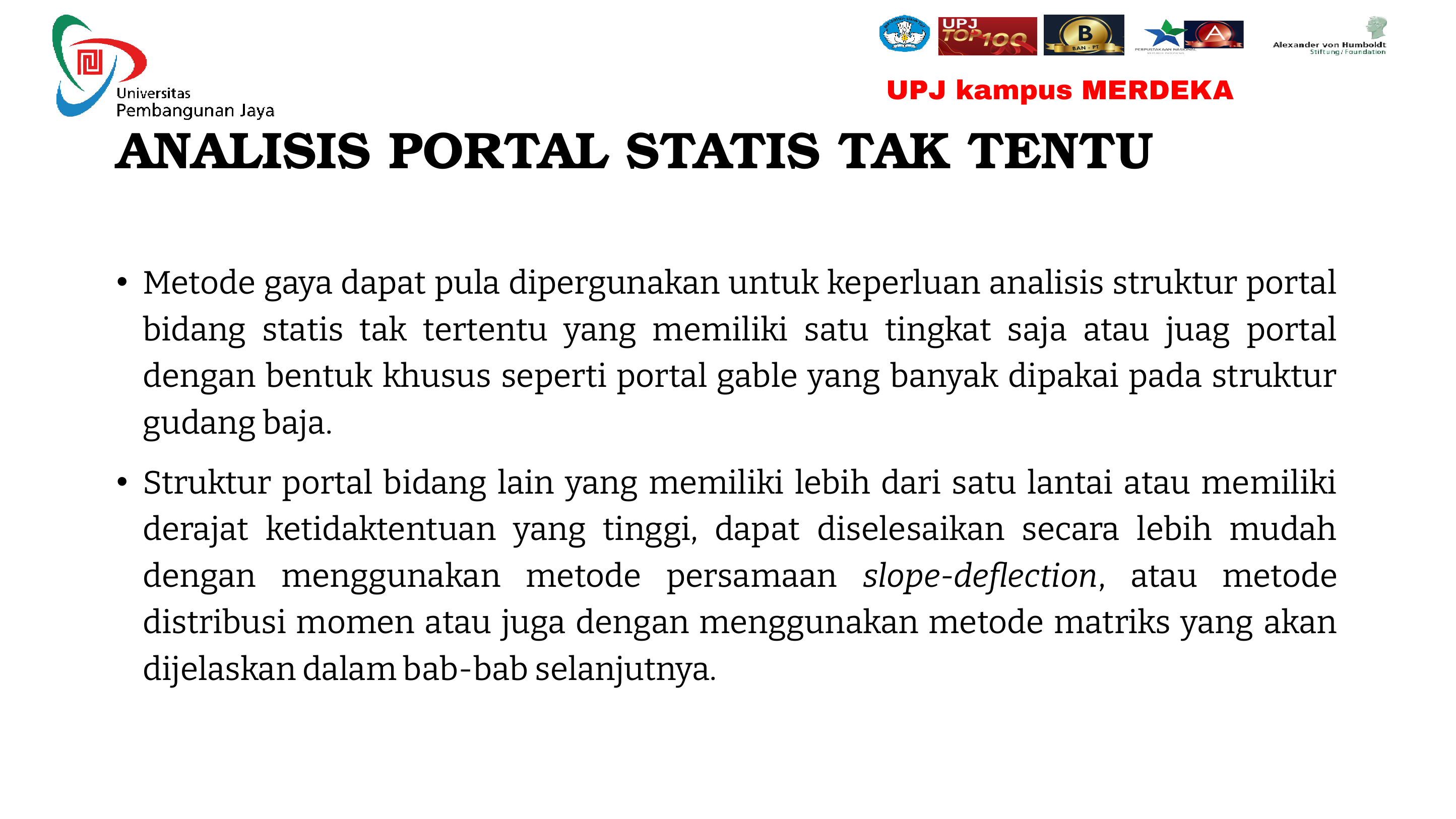

# Analisis Portal Statis Tak Tentu
Metode gaya dapat pula dipergunakan untuk keperluan analisis struktur portal bidang statis tak tertentu yang memiliki satu tingkat saja atau juag portal dengan bentuk khusus seperti portal gable yang banyak dipakai pada struktur gudang baja.
Struktur portal bidang lain yang memiliki lebih dari satu lantai atau memiliki derajat ketidaktentuan yang tinggi, dapat diselesaikan secara lebih mudah dengan menggunakan metode persamaan slope-deflection, atau metode distribusi momen atau juga dengan menggunakan metode matriks yang akan dijelaskan dalam bab-bab selanjutnya.